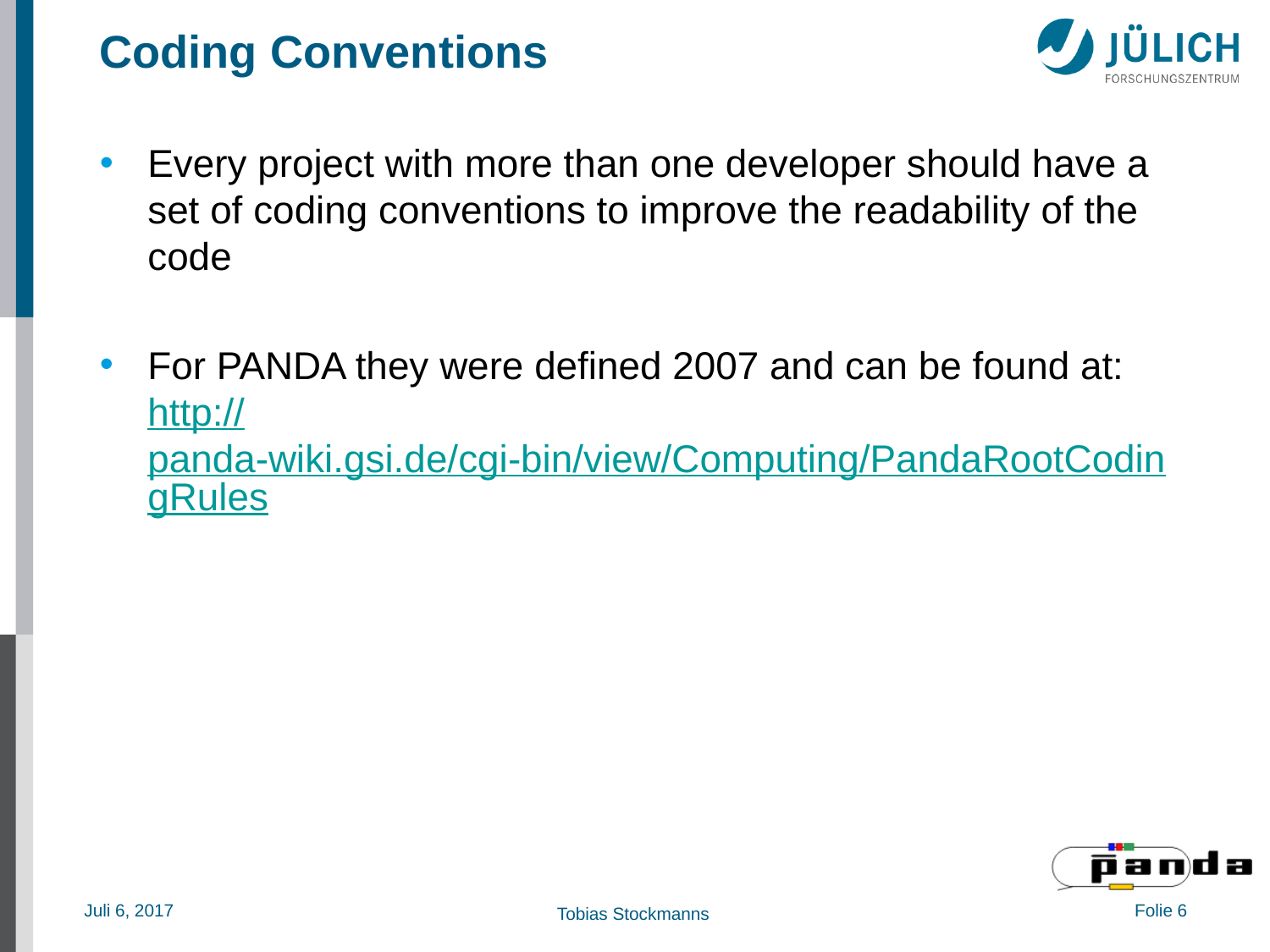

# Coding Conventions
Every project with more than one developer should have a set of coding conventions to improve the readability of the code

For PANDA they were defined 2007 and can be found at: http://panda-wiki.gsi.de/cgi-bin/view/Computing/PandaRootCodingRules